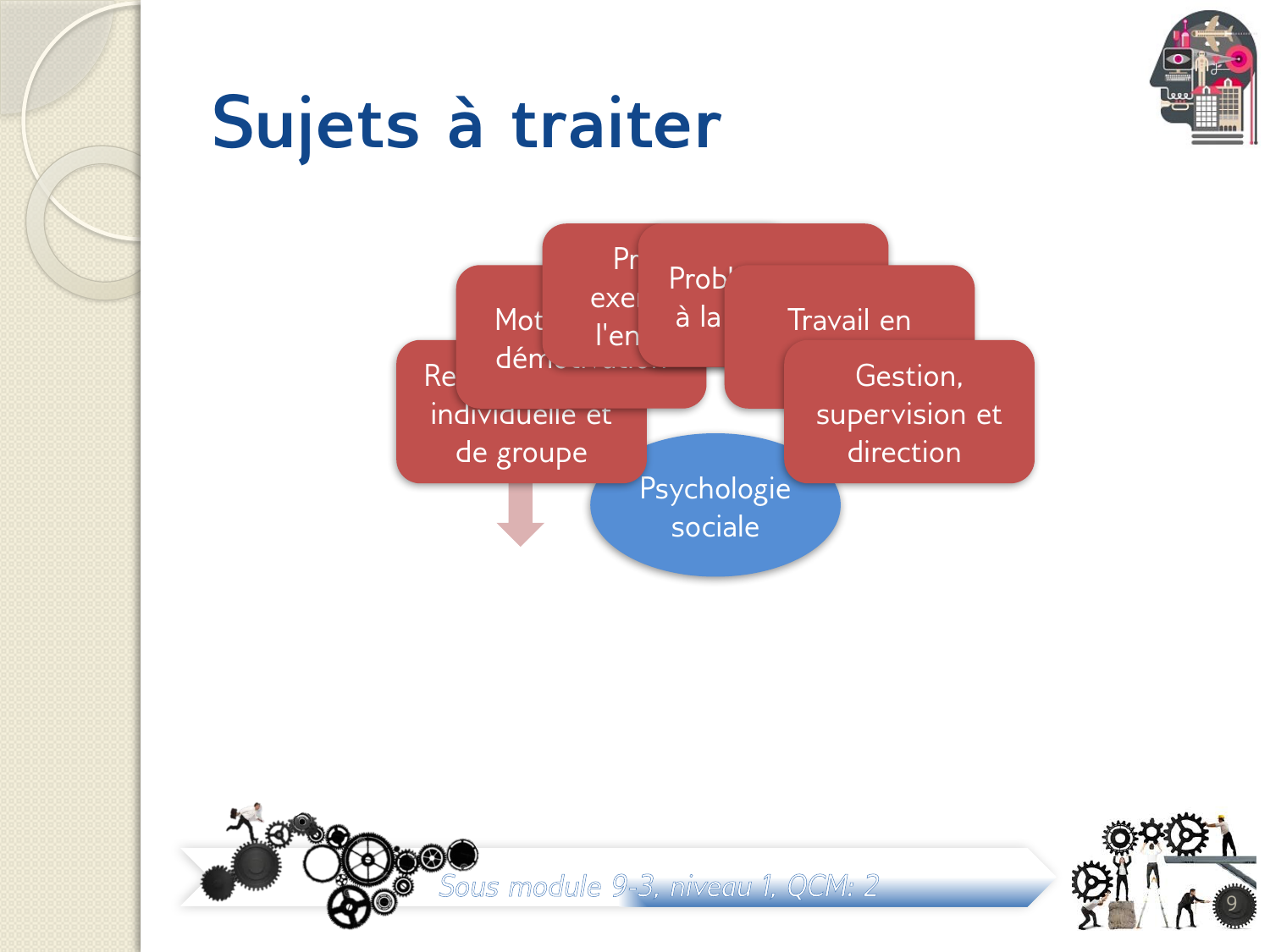

# Sujets à traiter
Psychologie sociale
9
Sous module 9-3, niveau 1, QCM: 2